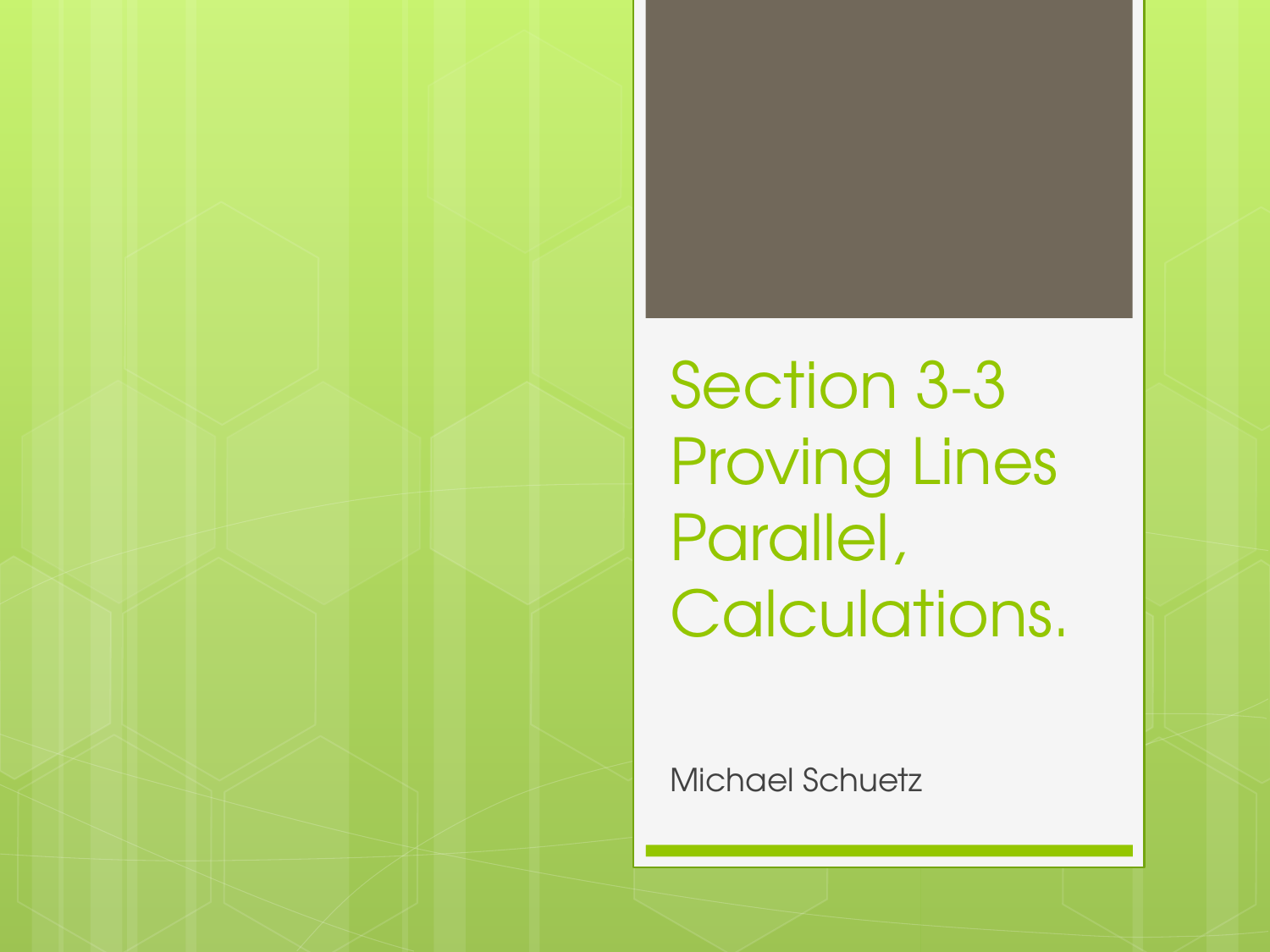

# Section 3-3 Proving Lines Parallel, Calculations.
Michael Schuetz